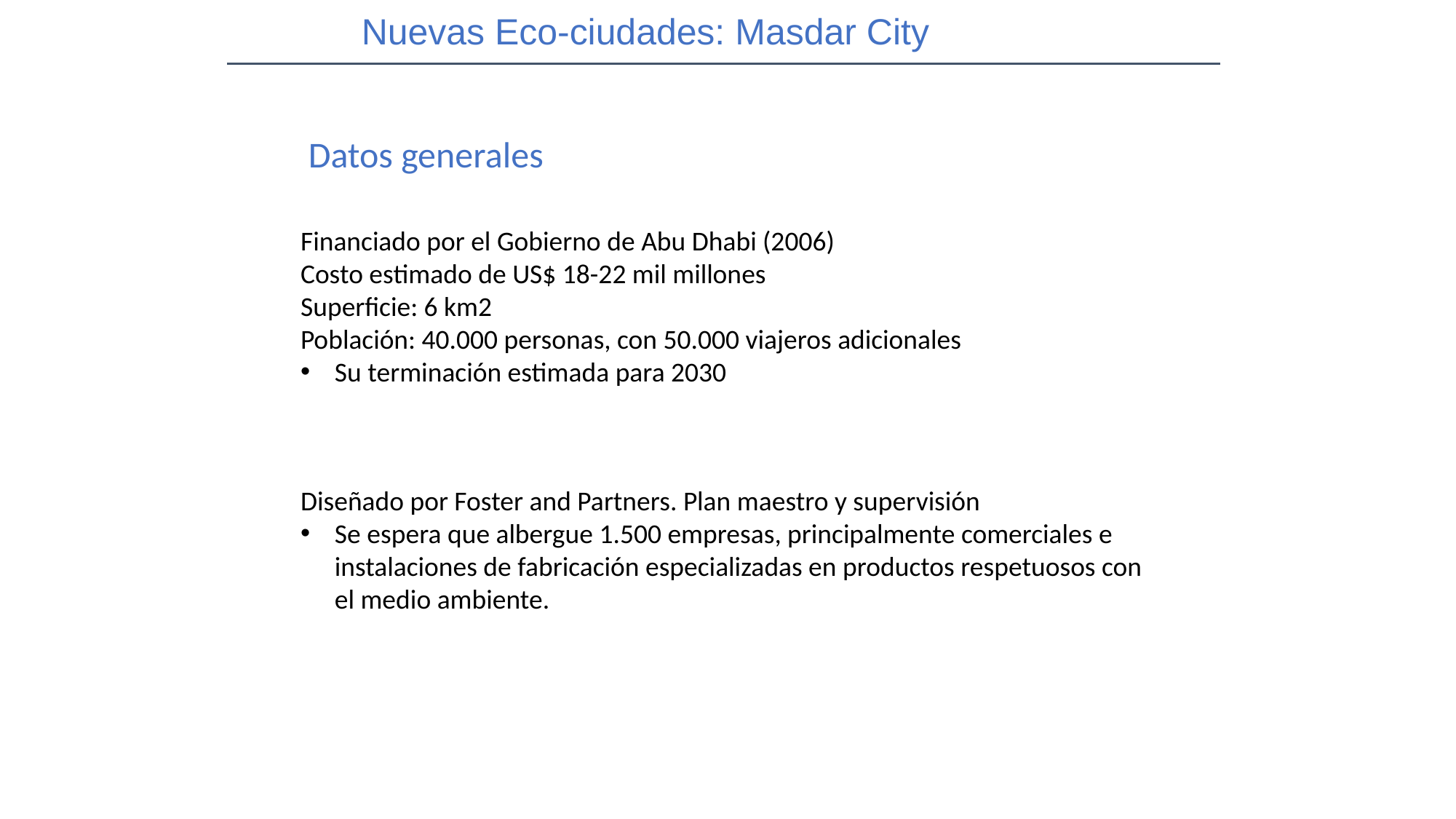

Nuevas Eco-ciudades: Masdar City
Datos generales
Financiado por el Gobierno de Abu Dhabi (2006)
Costo estimado de US$ 18-22 mil millones
Superficie: 6 km2
Población: 40.000 personas, con 50.000 viajeros adicionales
Su terminación estimada para 2030
Diseñado por Foster and Partners. Plan maestro y supervisión
Se espera que albergue 1.500 empresas, principalmente comerciales e instalaciones de fabricación especializadas en productos respetuosos con el medio ambiente.